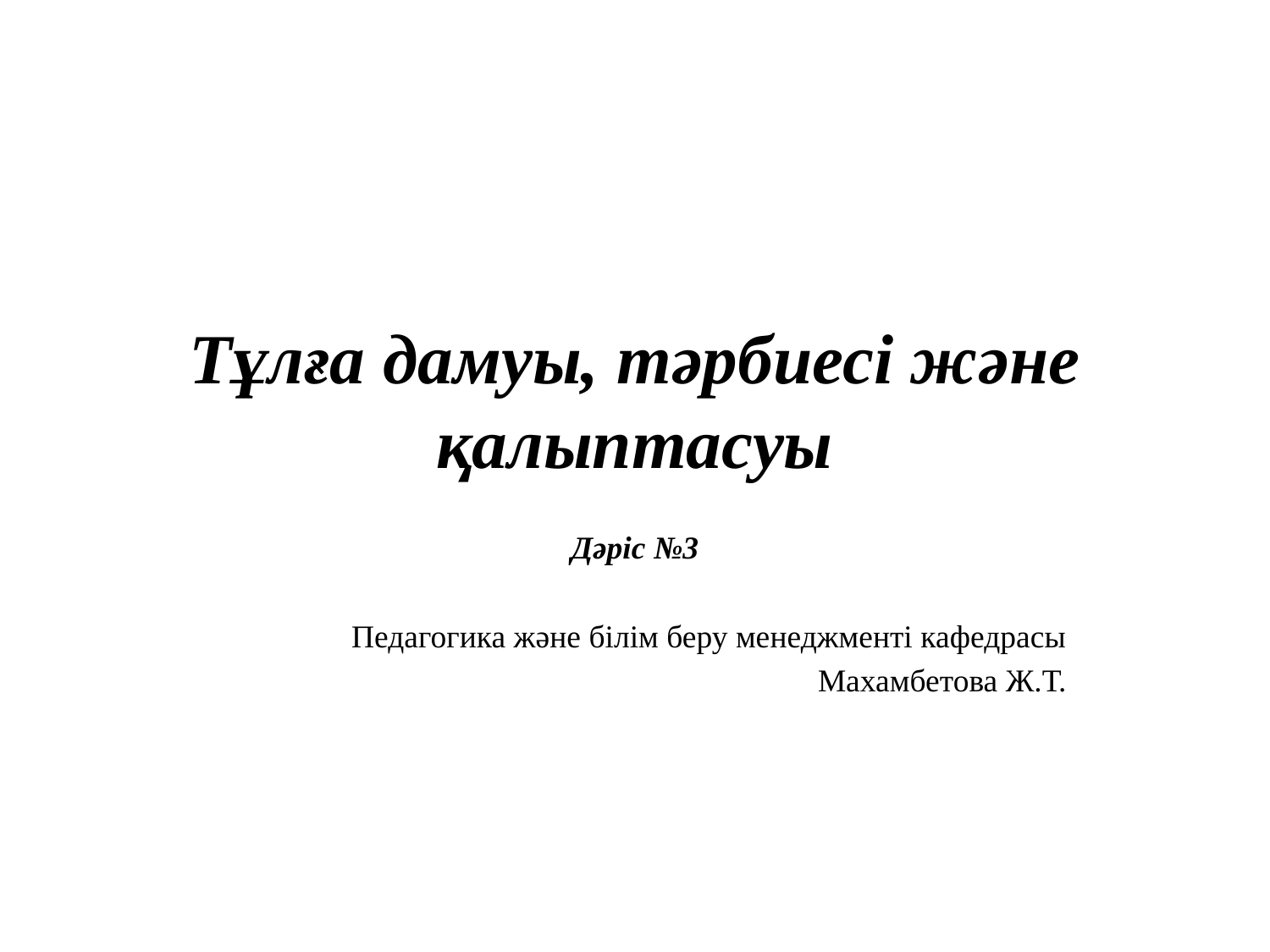

# Тұлға дамуы, тәрбиесі және қалыптасуы

Дәріс №3

Педагогика және білім беру менеджменті кафедрасы
Махамбетова Ж.Т.